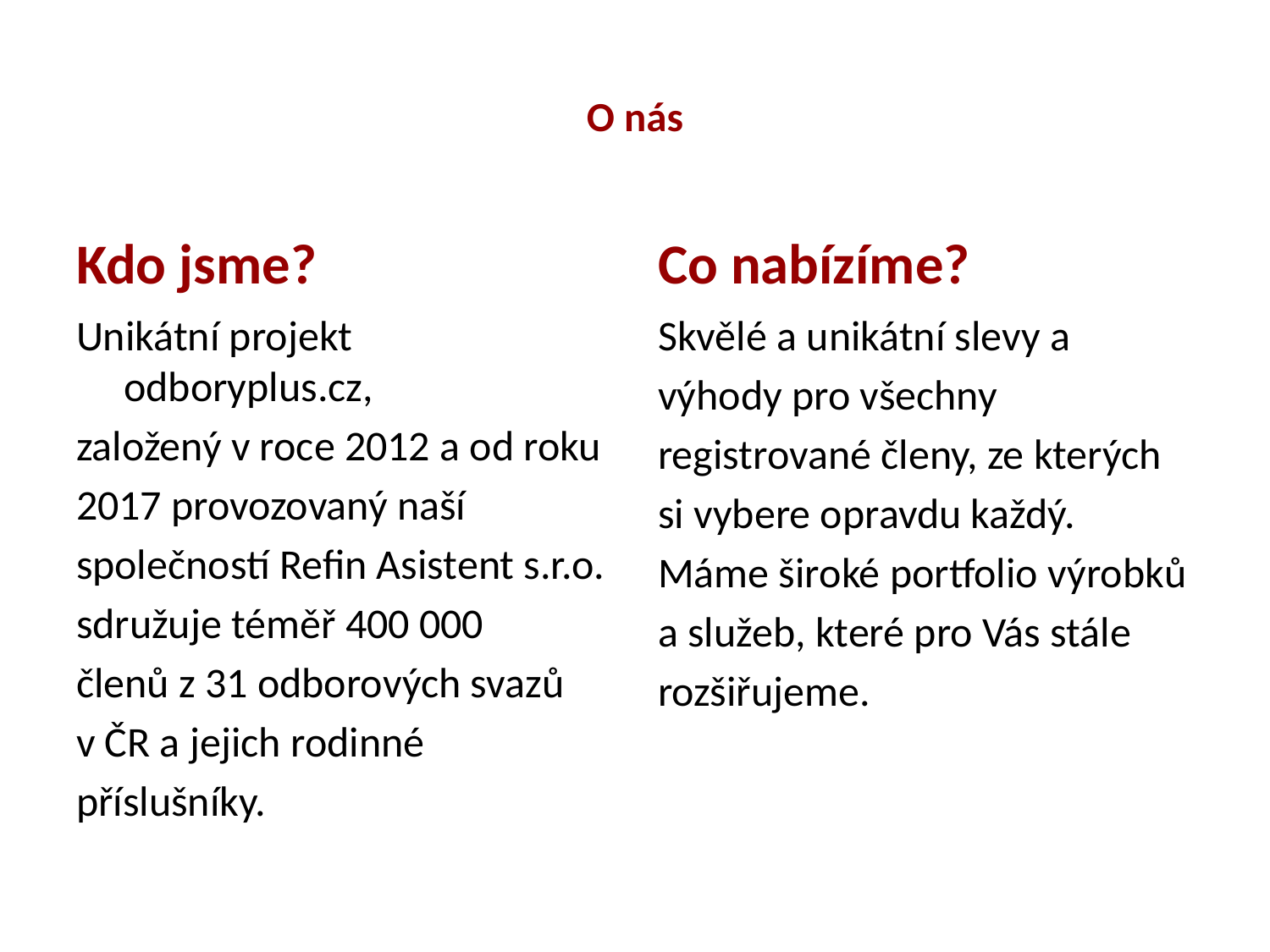

# O nás
Kdo jsme?
Co nabízíme?
Unikátní projekt odboryplus.cz,
založený v roce 2012 a od roku
2017 provozovaný naší
společností Refin Asistent s.r.o.
sdružuje téměř 400 000
členů z 31 odborových svazů
v ČR a jejich rodinné
příslušníky.
Skvělé a unikátní slevy a
výhody pro všechny
registrované členy, ze kterých
si vybere opravdu každý.
Máme široké portfolio výrobků
a služeb, které pro Vás stále
rozšiřujeme.